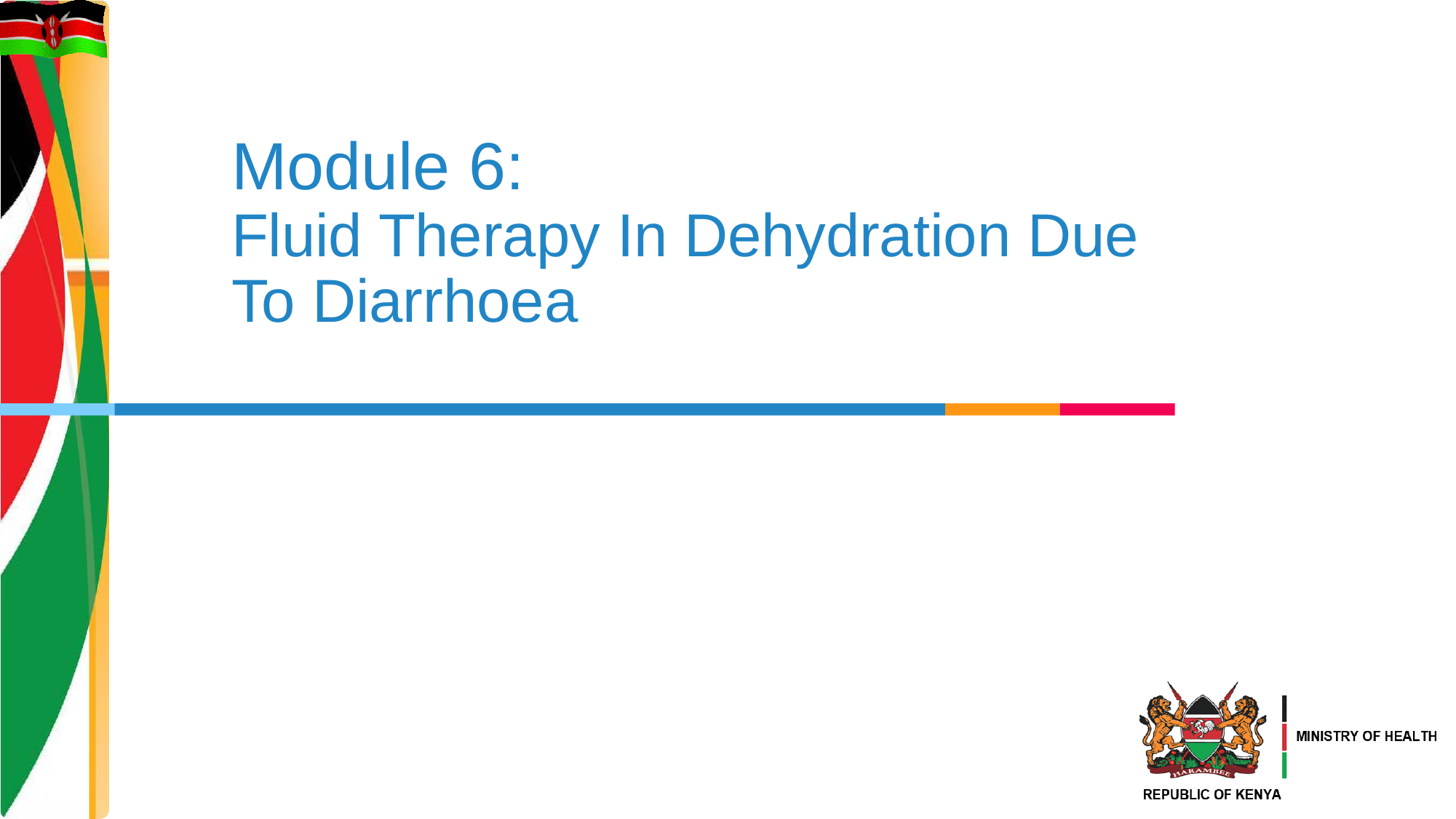

# Module 6: Fluid Therapy In Dehydration Due To Diarrhoea